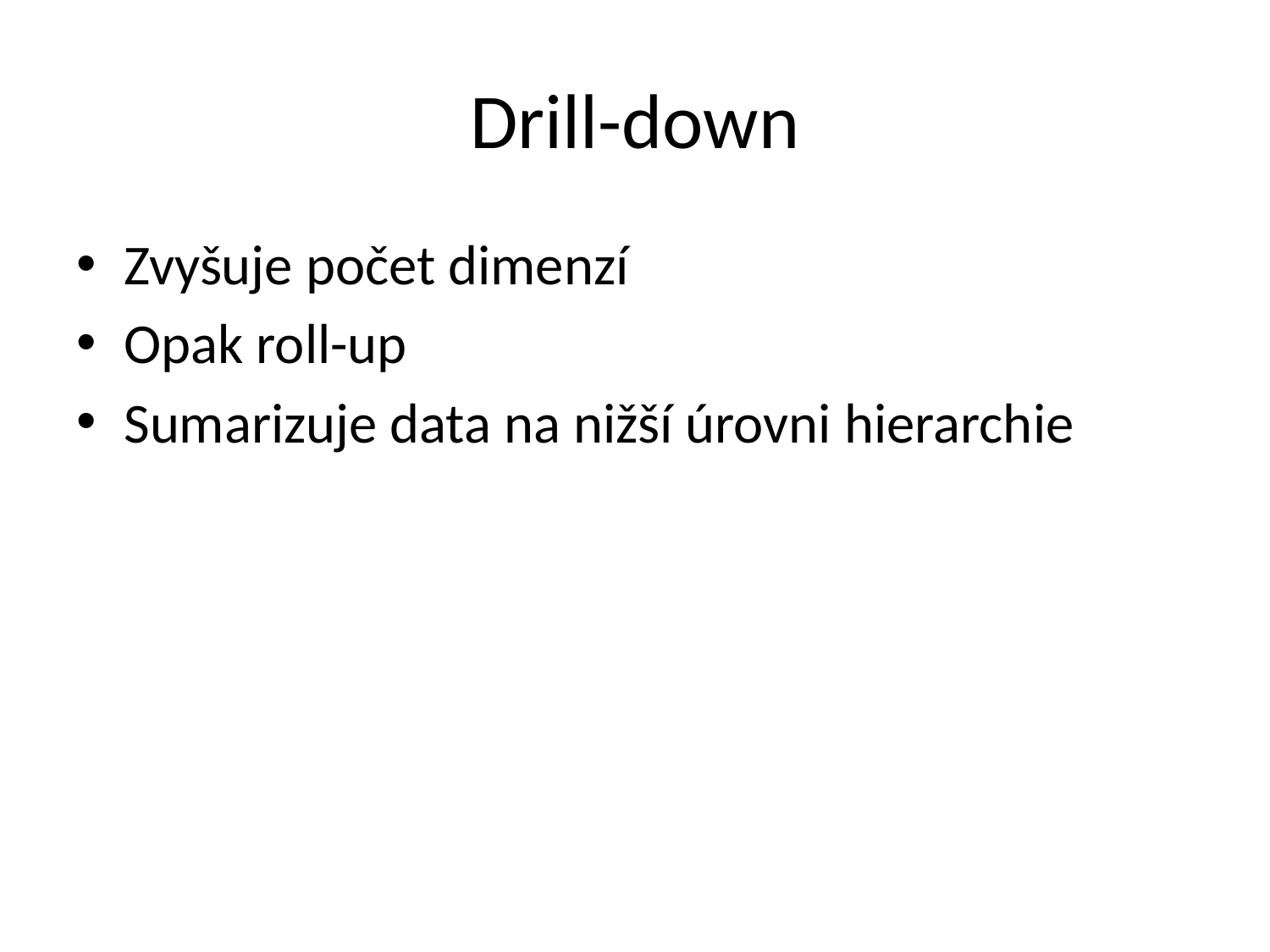

# Drill-down
Zvyšuje počet dimenzí
Opak roll-up
Sumarizuje data na nižší úrovni hierarchie